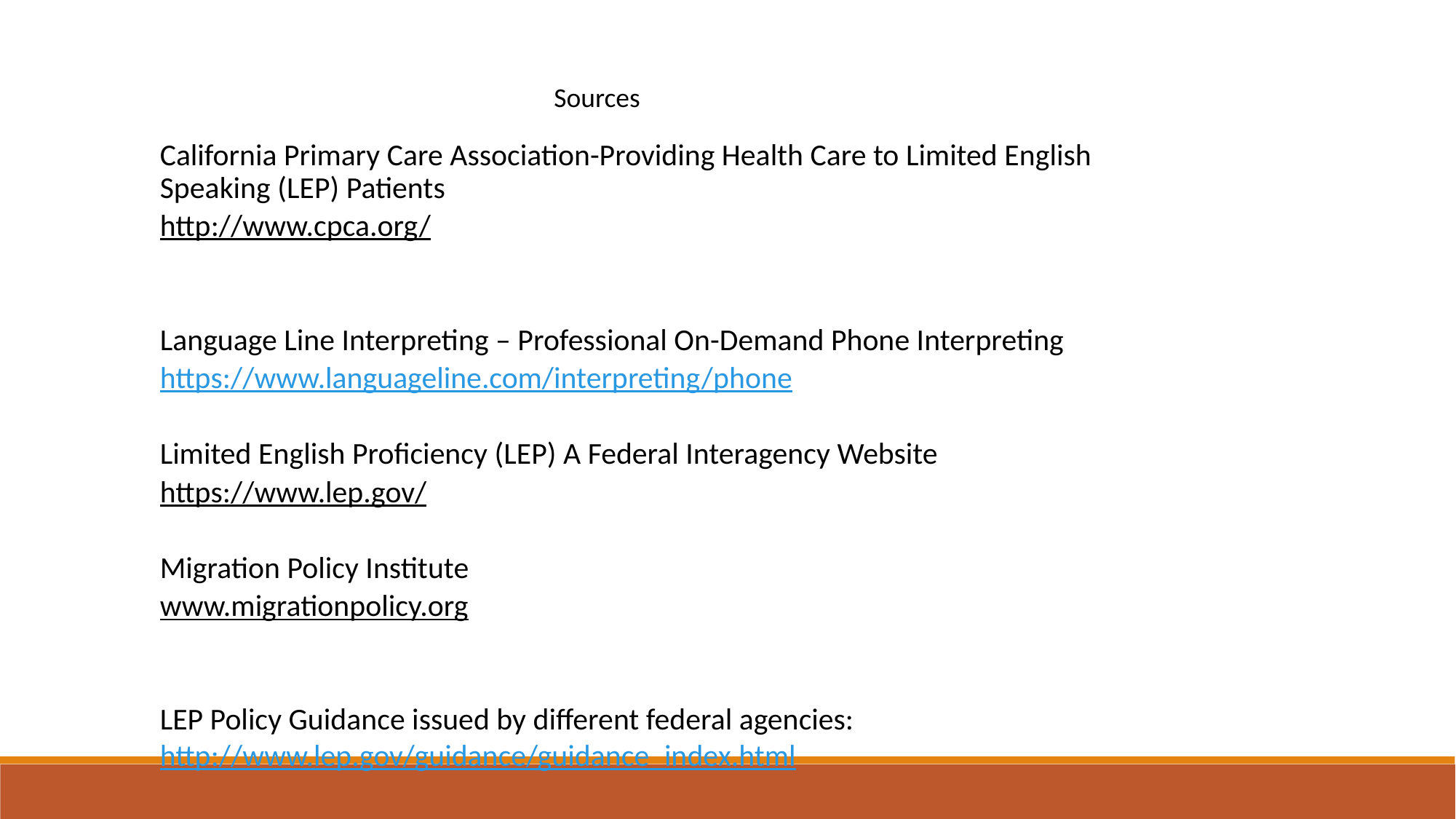

Sources
California Primary Care Association-Providing Health Care to Limited English Speaking (LEP) Patients
http://www.cpca.org/

Language Line Interpreting – Professional On-Demand Phone Interpreting
https://www.languageline.com/interpreting/phone

Limited English Proficiency (LEP) A Federal Interagency Website
https://www.lep.gov/

Migration Policy Institute
www.migrationpolicy.org

LEP Policy Guidance issued by different federal agencies:
http://www.lep.gov/guidance/guidance_index.html